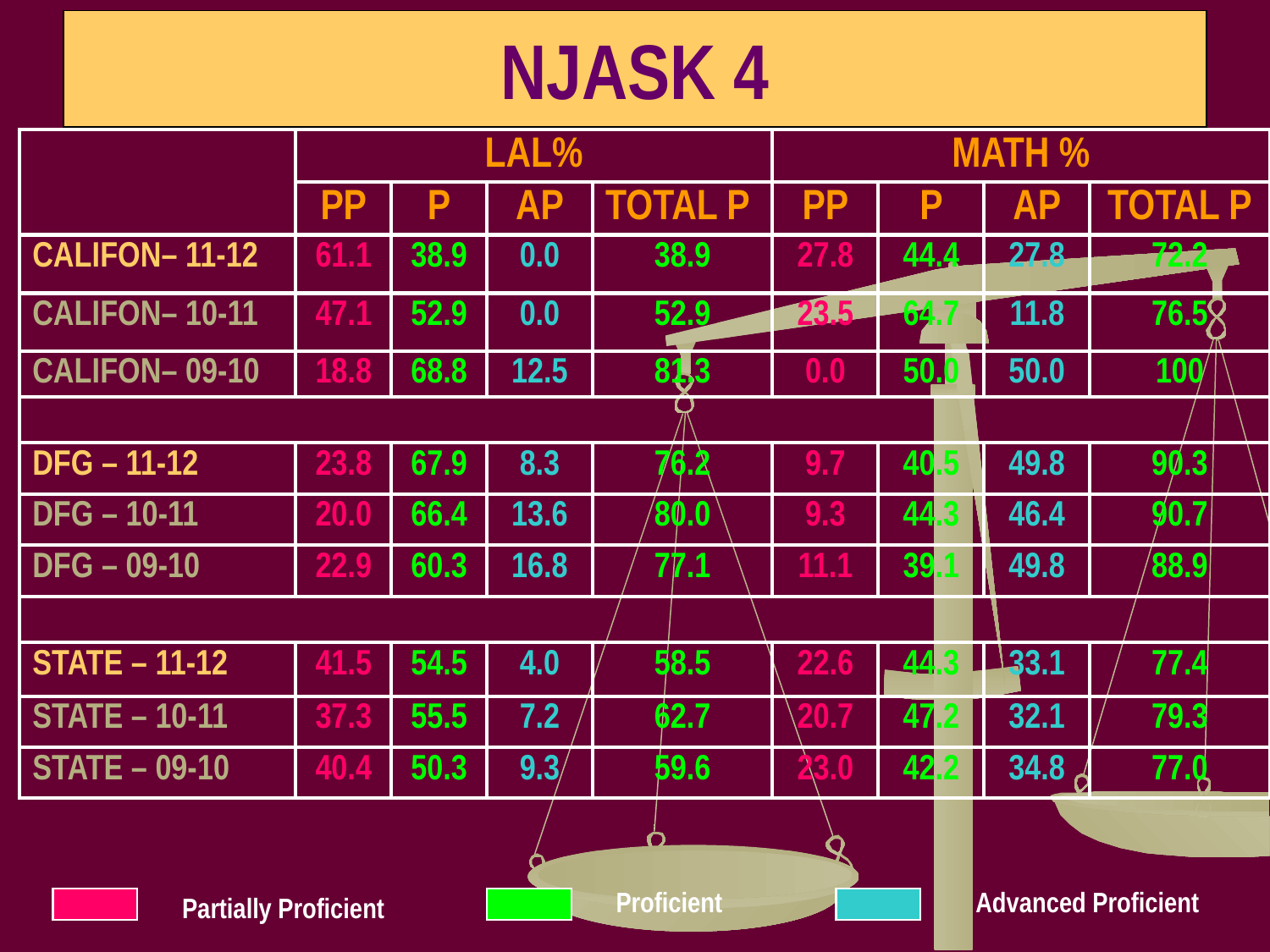

# NJASK 4
|  | LAL% |  |  |  | MATH % |  |  |  |
| --- | --- | --- | --- | --- | --- | --- | --- | --- |
|  | PP | P | AP | TOTAL P | PP | P | AP | TOTAL P |
| CALIFON– 11-12 | 61.1 | 38.9 | 0.0 | 38.9 | 27.8 | 44.4 | 27.8 | 72.2 |
| CALIFON– 10-11 | 47.1 | 52.9 | 0.0 | 52.9 | 23.5 | 64.7 | 11.8 | 76.5 |
| CALIFON– 09-10 | 18.8 | 68.8 | 12.5 | 81.3 | 0.0 | 50.0 | 50.0 | 100 |
|  |  |  |  |  |  |  |  |  |
| DFG – 11-12 | 23.8 | 67.9 | 8.3 | 76.2 | 9.7 | 40.5 | 49.8 | 90.3 |
| DFG – 10-11 | 20.0 | 66.4 | 13.6 | 80.0 | 9.3 | 44.3 | 46.4 | 90.7 |
| DFG – 09-10 | 22.9 | 60.3 | 16.8 | 77.1 | 11.1 | 39.1 | 49.8 | 88.9 |
|  |  |  |  |  |  |  |  |  |
| STATE – 11-12 | 41.5 | 54.5 | 4.0 | 58.5 | 22.6 | 44.3 | 33.1 | 77.4 |
| STATE – 10-11 | 37.3 | 55.5 | 7.2 | 62.7 | 20.7 | 47.2 | 32.1 | 79.3 |
| STATE – 09-10 | 40.4 | 50.3 | 9.3 | 59.6 | 23.0 | 42.2 | 34.8 | 77.0 |
Proficient
Advanced Proficient
Partially Proficient